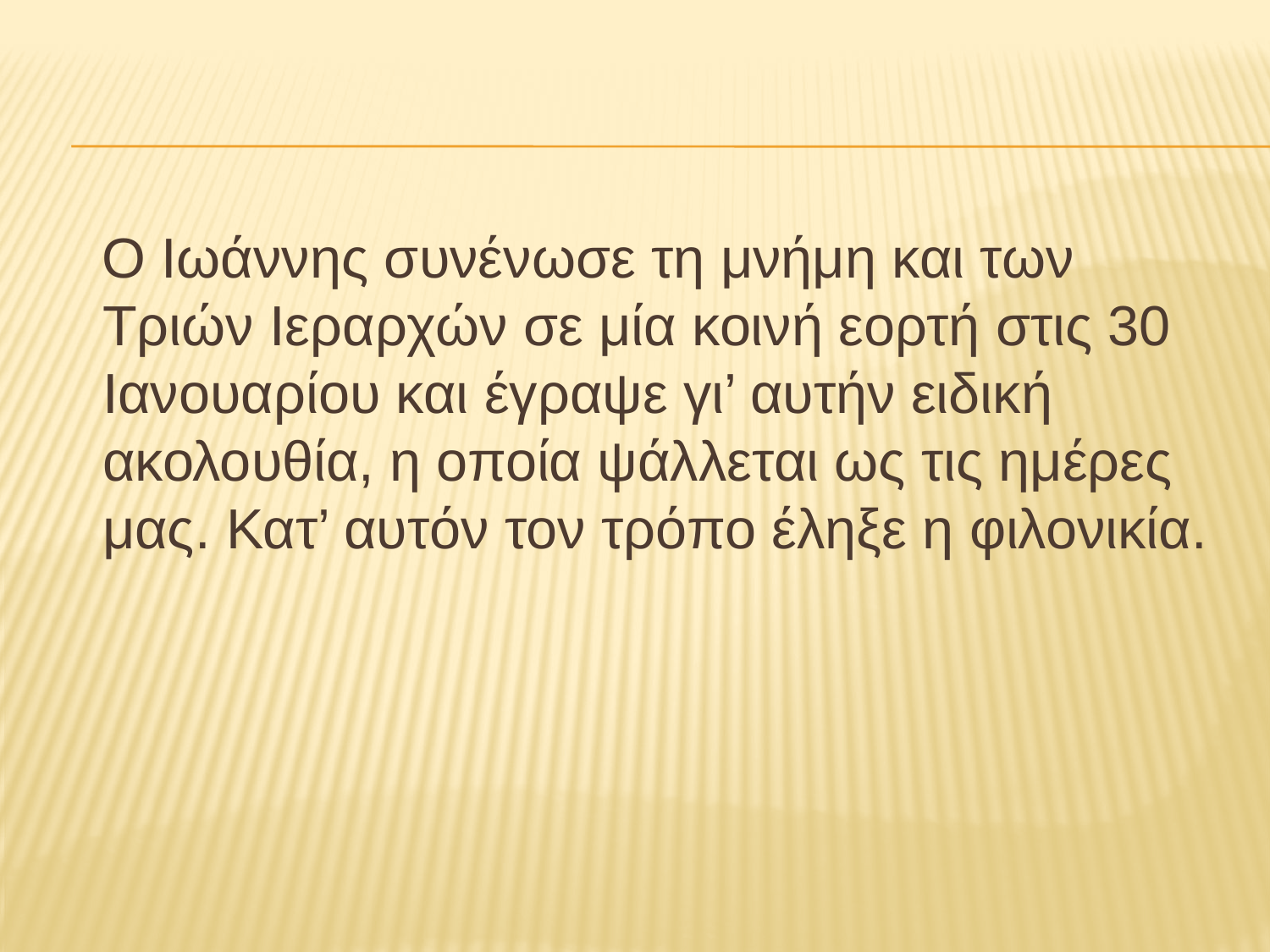

Ο Ιωάννης συνένωσε τη μνήμη και των Τριών Ιεραρχών σε μία κοινή εορτή στις 30 Ιανουαρίου και έγραψε γι’ αυτήν ειδική ακολουθία, η οποία ψάλλεται ως τις ημέρες μας. Κατ’ αυτόν τον τρόπο έληξε η φιλονικία.